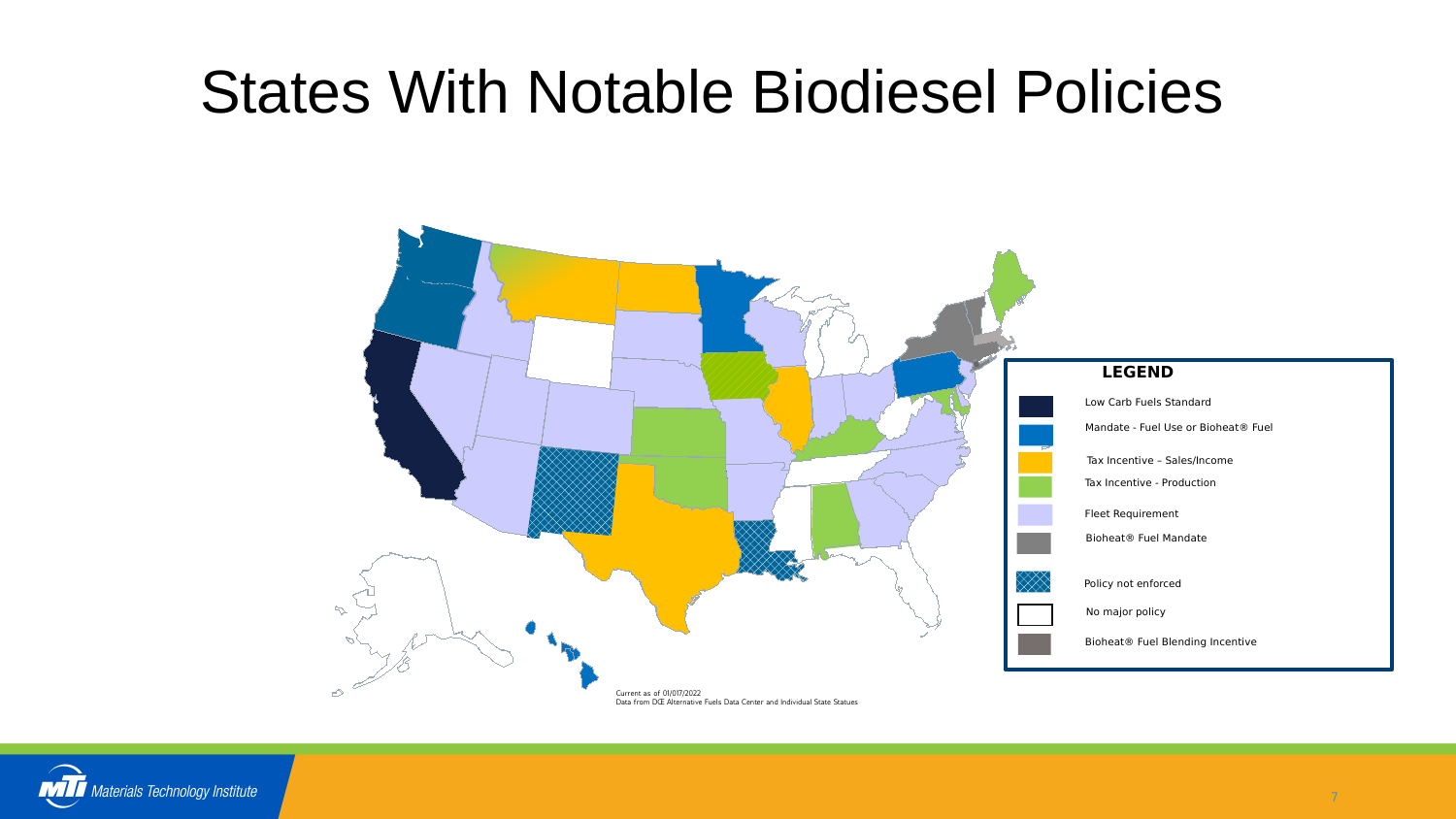

# States With Notable Biodiesel Policies

LEGEND
Low Carb Fuels Standard

Mandate - Fuel Use or Bioheat® Fuel

Tax Incentive – Sales/Income
Tax Incentive - Production

Fleet Requirement
Bioheat® Fuel Mandate

No major policy

Policy not enforced

Bioheat® Fuel Blending Incentive

Current as of 01/017/2022
Data from DOE Alternative Fuels Data Center and Individual State Statues
7